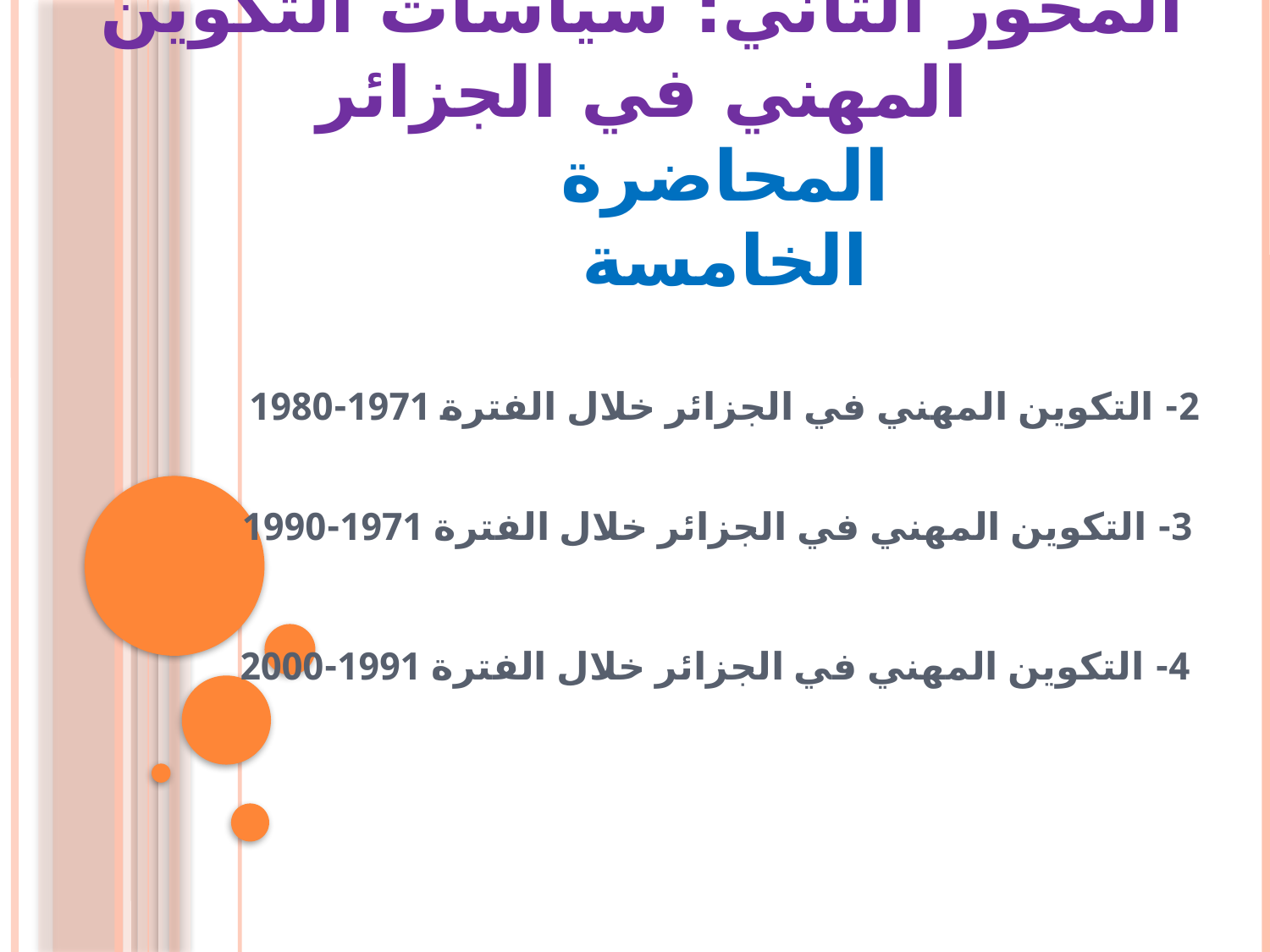

المحور الثاني: سياسات التكوين المهني في الجزائر
# المحاضرة الخامسة
2- التكوين المهني في الجزائر خلال الفترة 1971-1980
3- التكوين المهني في الجزائر خلال الفترة 1971-1990
4- التكوين المهني في الجزائر خلال الفترة 1991-2000